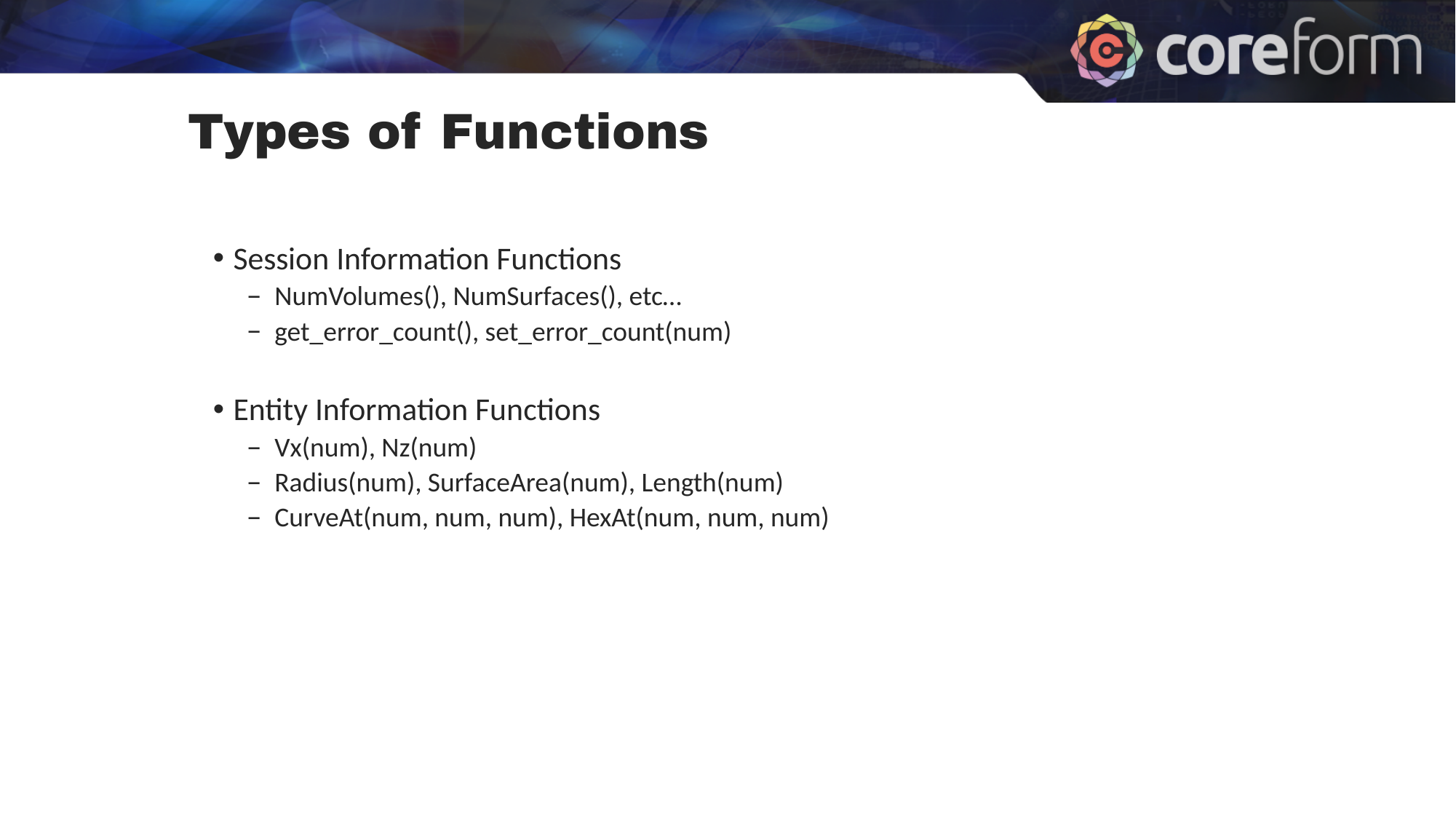

Types of Functions
Session Information Functions
NumVolumes(), NumSurfaces(), etc…
get_error_count(), set_error_count(num)

Entity Information Functions
Vx(num), Nz(num)
Radius(num), SurfaceArea(num), Length(num)
CurveAt(num, num, num), HexAt(num, num, num)